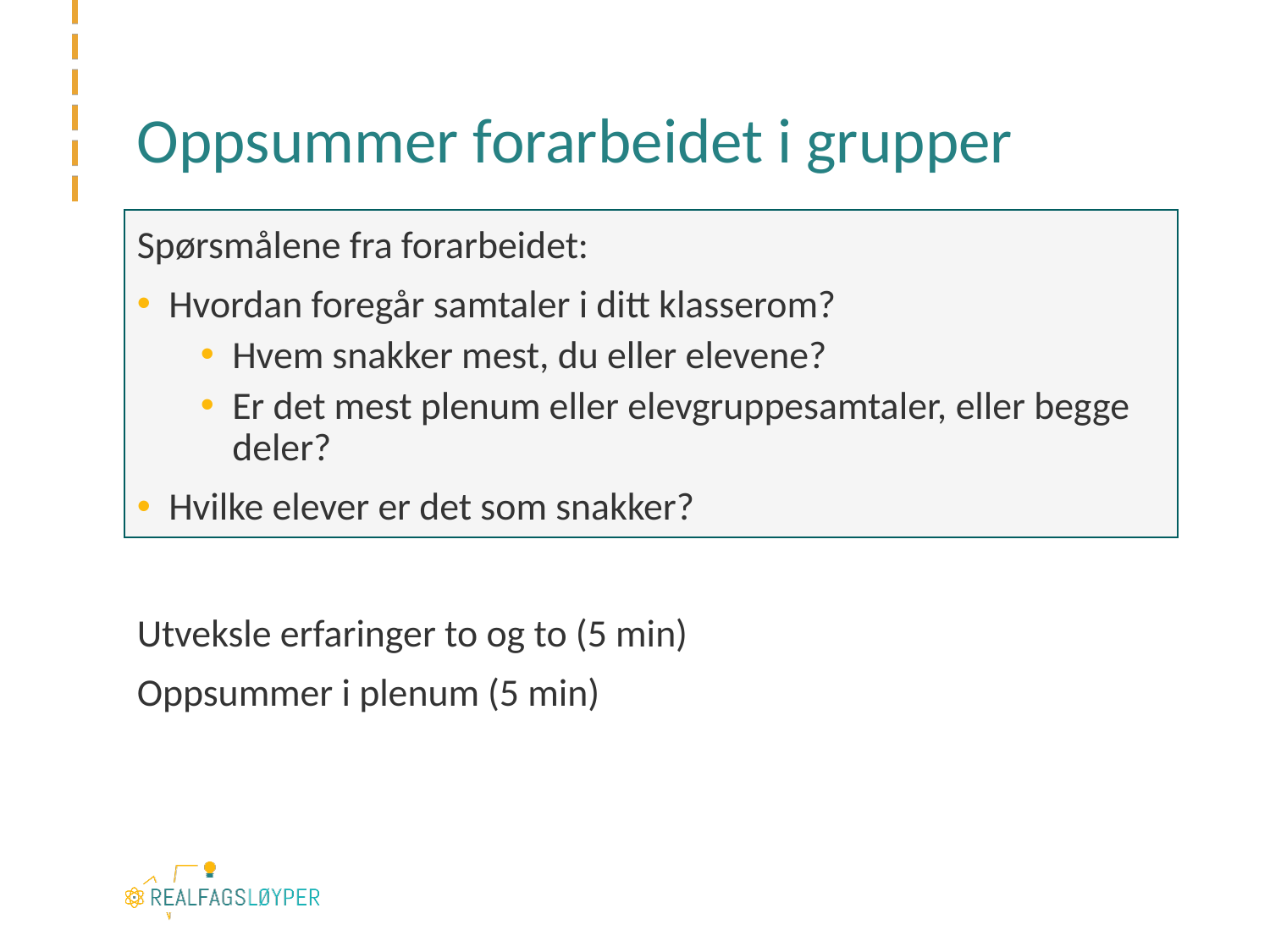

# Oppsummer forarbeidet i grupper

Spørsmålene fra forarbeidet:
Hvordan foregår samtaler i ditt klasserom?
Hvem snakker mest, du eller elevene?
Er det mest plenum eller elevgruppesamtaler, eller begge deler?
Hvilke elever er det som snakker?

Utveksle erfaringer to og to (5 min)
Oppsummer i plenum (5 min)